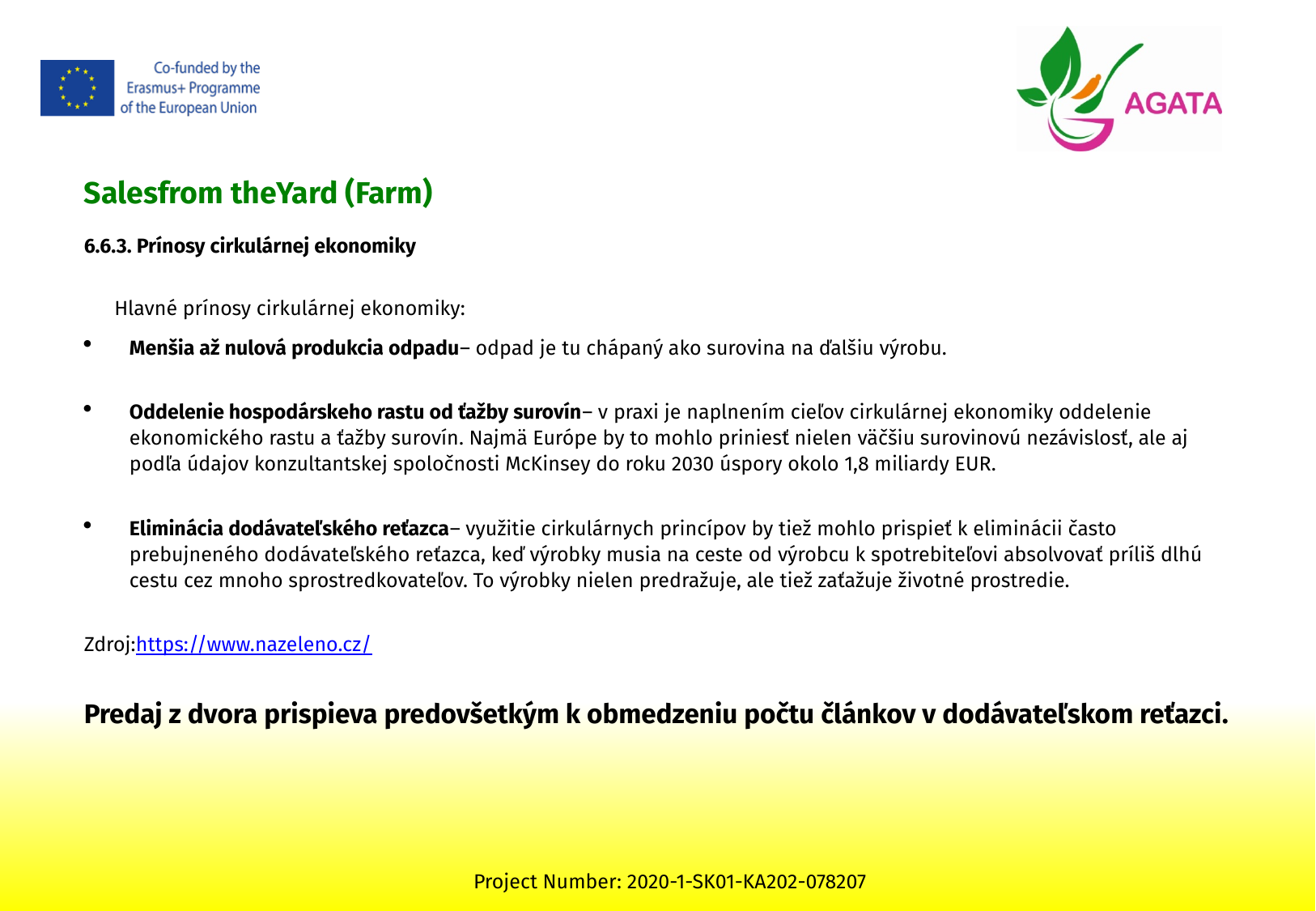

Salesfrom theYard (Farm)
6.6.3. Prínosy cirkulárnej ekonomiky

Hlavné prínosy cirkulárnej ekonomiky:
Menšia až nulová produkcia odpadu– odpad je tu chápaný ako surovina na ďalšiu výrobu.

Oddelenie hospodárskeho rastu od ťažby surovín– v praxi je naplnením cieľov cirkulárnej ekonomiky oddelenie ekonomického rastu a ťažby surovín. Najmä Európe by to mohlo priniesť nielen väčšiu surovinovú nezávislosť, ale aj podľa údajov konzultantskej spoločnosti McKinsey do roku 2030 úspory okolo 1,8 miliardy EUR.

Eliminácia dodávateľského reťazca– využitie cirkulárnych princípov by tiež mohlo prispieť k eliminácii často prebujneného dodávateľského reťazca, keď výrobky musia na ceste od výrobcu k spotrebiteľovi absolvovať príliš dlhú cestu cez mnoho sprostredkovateľov. To výrobky nielen predražuje, ale tiež zaťažuje životné prostredie.

Zdroj:https://www.nazeleno.cz/

Predaj z dvora prispieva predovšetkým k obmedzeniu počtu článkov v dodávateľskom reťazci.